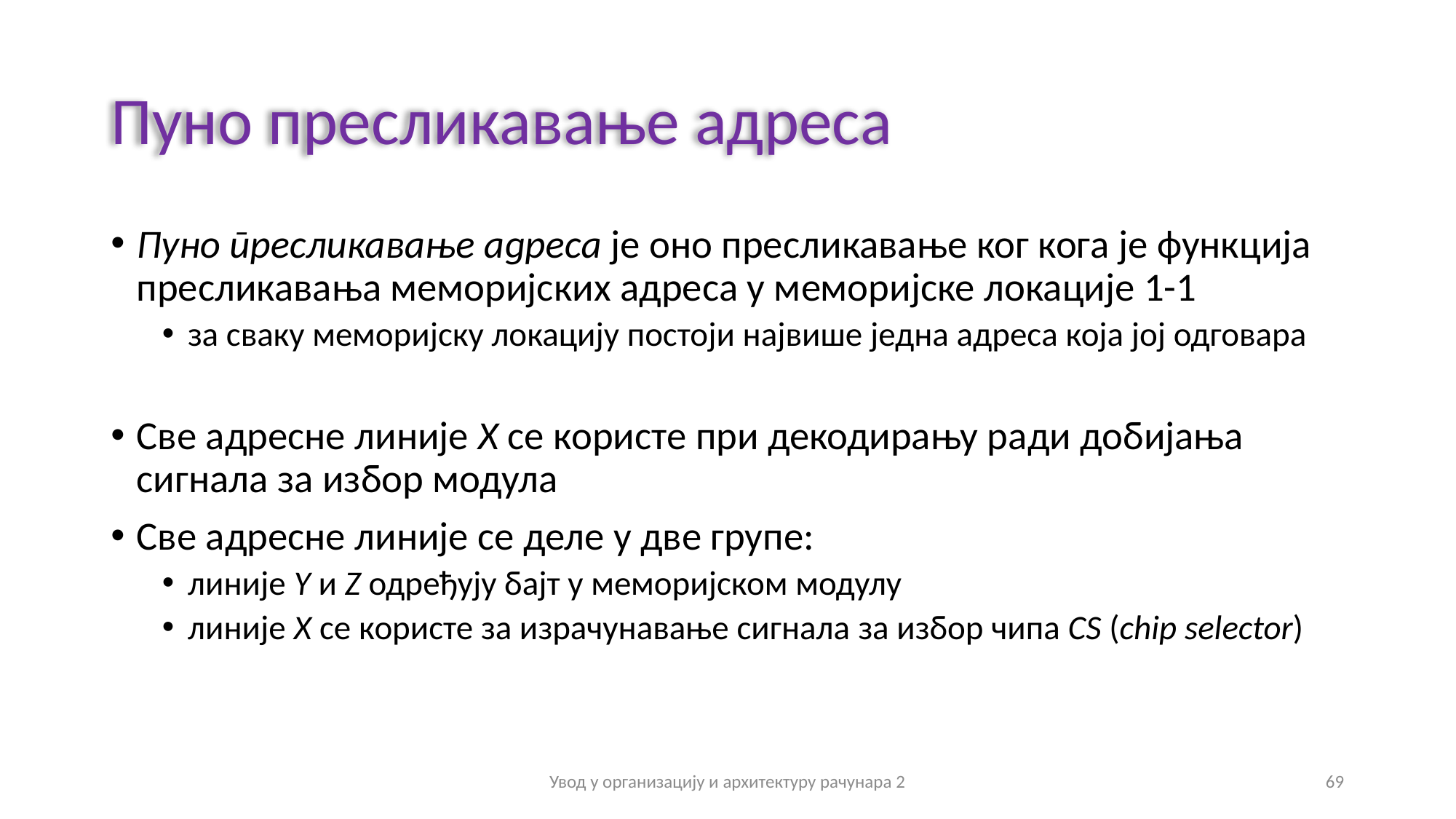

# Пуно пресликавање адреса
Пуно пресликавање адреса је оно пресликавање ког кога је функција пресликавања меморијских адреса у меморијске локације 1-1
за сваку меморијску локацију постоји највише једна адреса која јој одговара

Све адресне линије X се користе при декодирању ради добијања сигнала за избор модула
Све адресне линије се деле у две групе:
линије Y и Z одређују бајт у меморијском модулу
линије X се користе за израчунавање сигнала за избор чипа CS (chip selector)
Увод у организацију и архитектуру рачунара 2
69